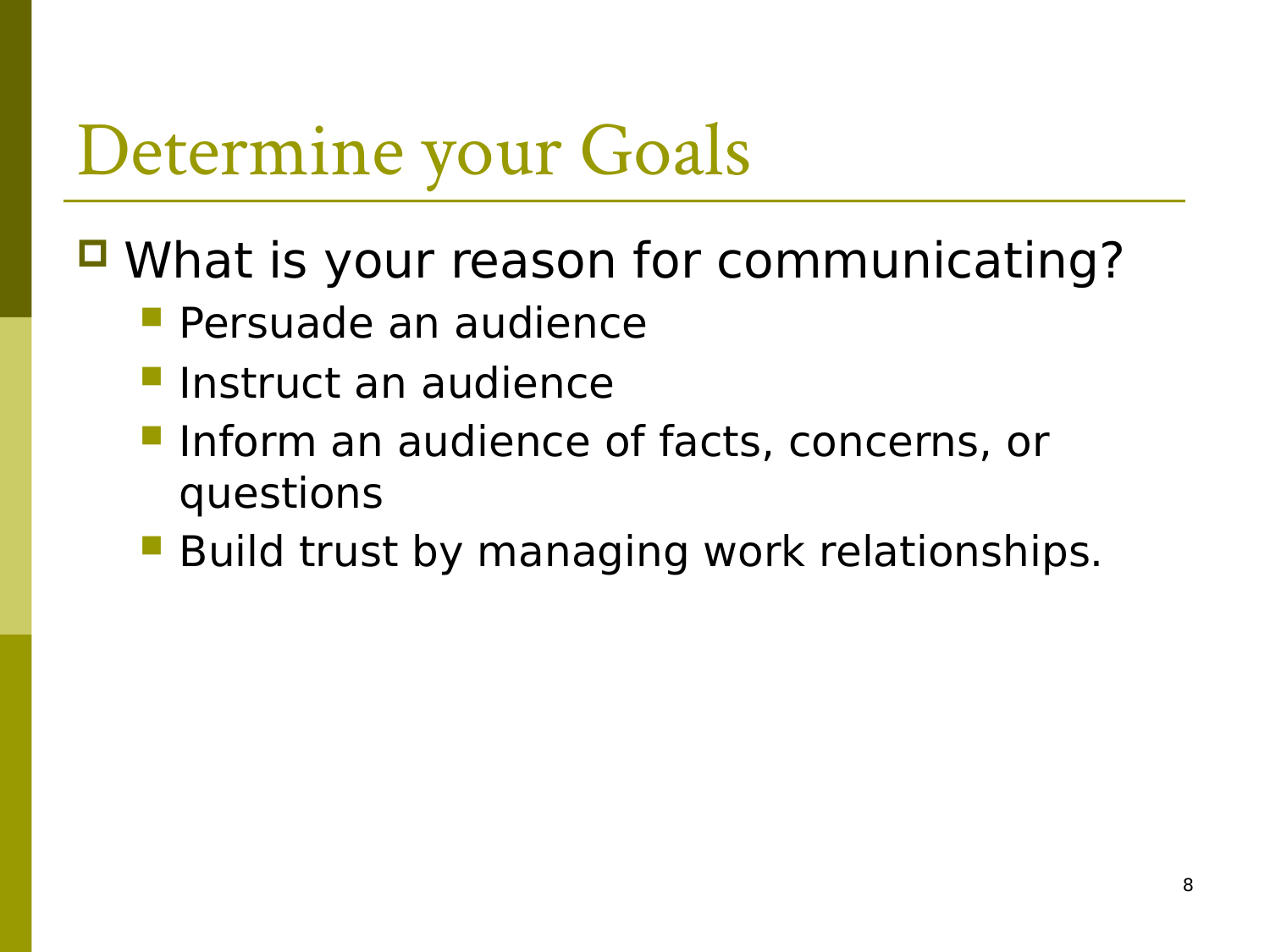

# Determine your Goals
What is your reason for communicating?
Persuade an audience
Instruct an audience
Inform an audience of facts, concerns, or questions
Build trust by managing work relationships.
8